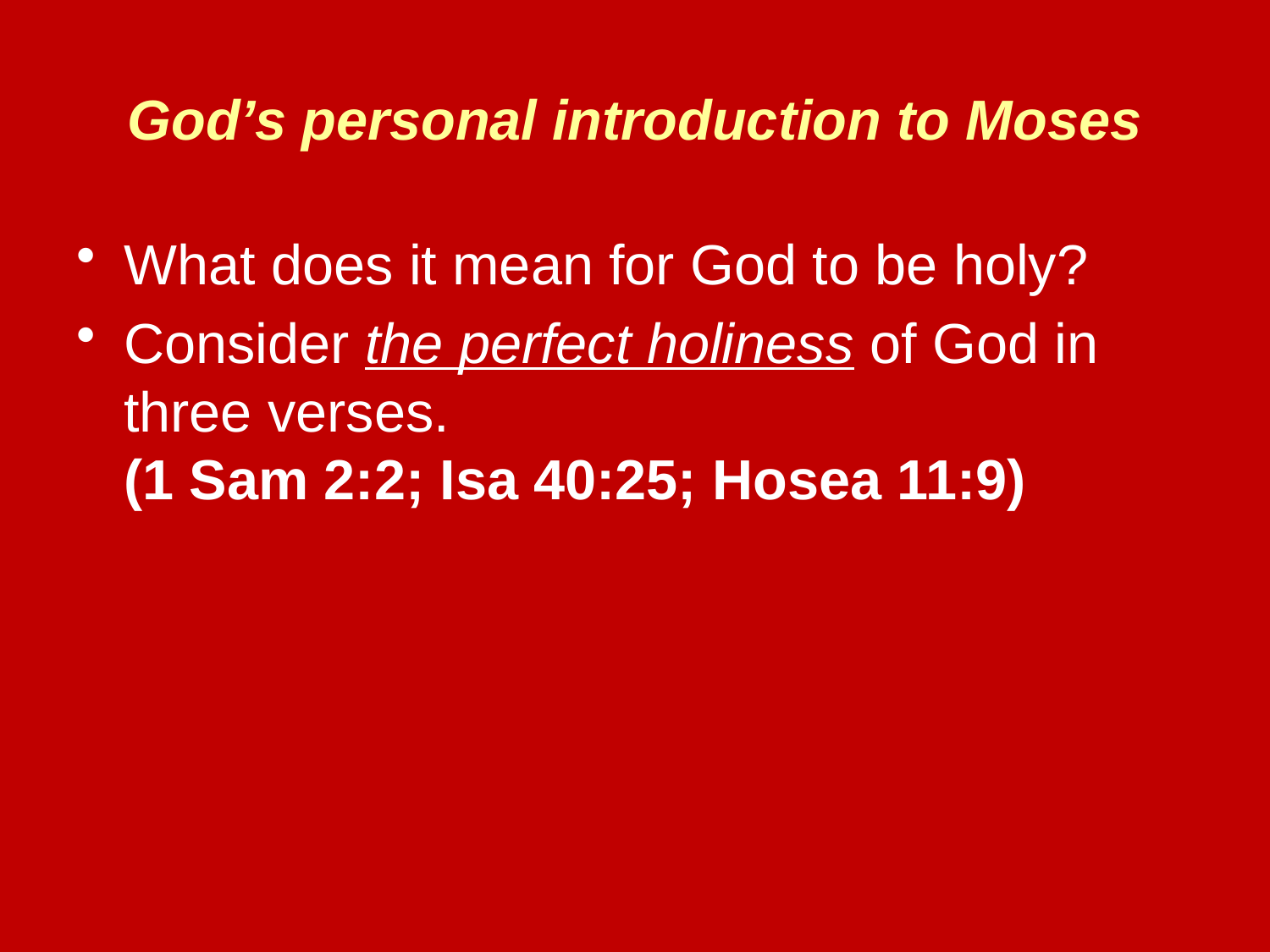

# God’s personal introduction to Moses
What does it mean for God to be holy?
Consider the perfect holiness of God in three verses.
(1 Sam 2:2; Isa 40:25; Hosea 11:9)